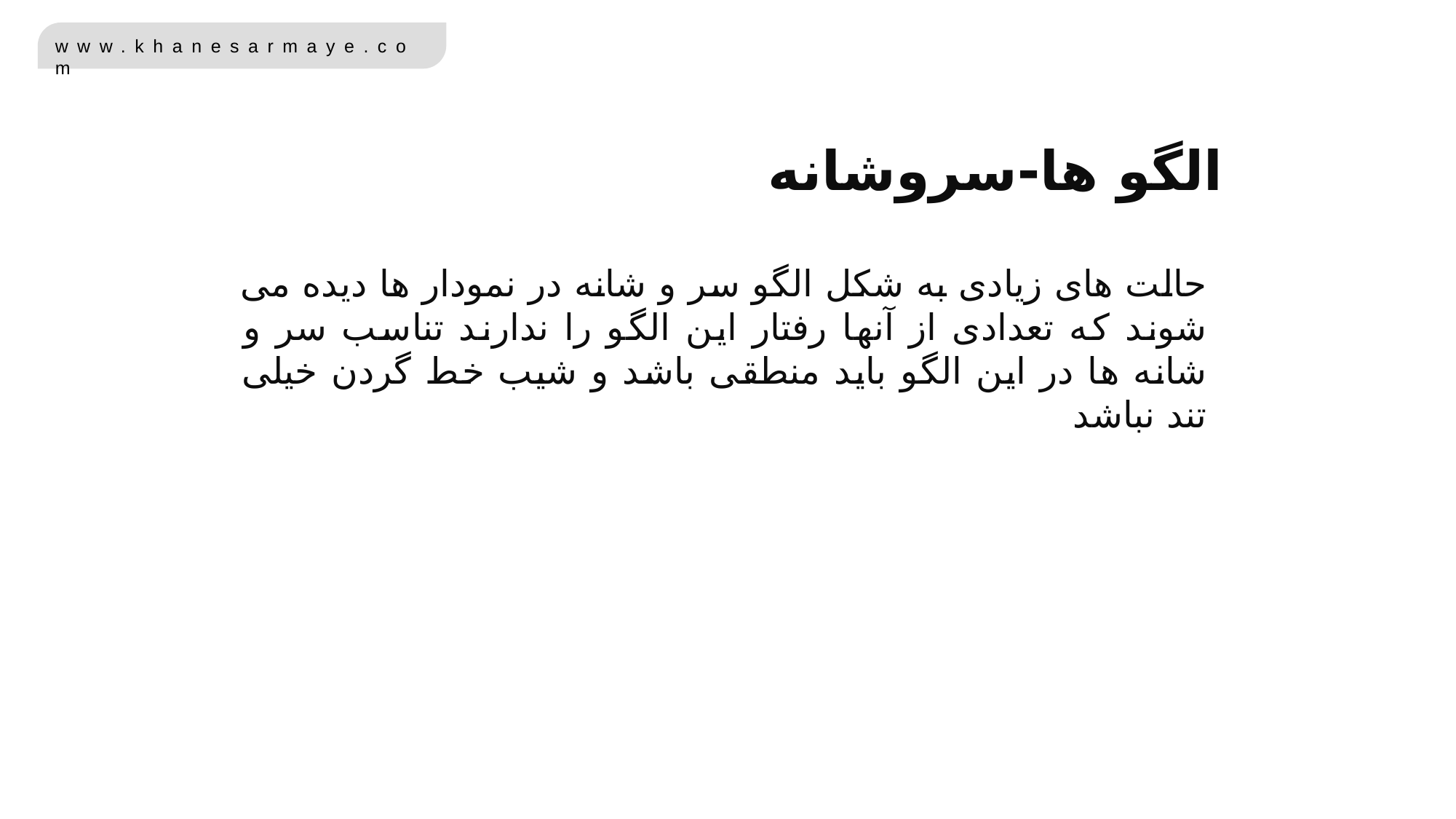

الگو ها-سروشانه
حالت های زیادی به شکل الگو سر و شانه در نمودار ها دیده می شوند که تعدادی از آنها رفتار این الگو را ندارند تناسب سر و شانه ها در این الگو باید منطقی باشد و شیب خط گردن خیلی تند نباشد